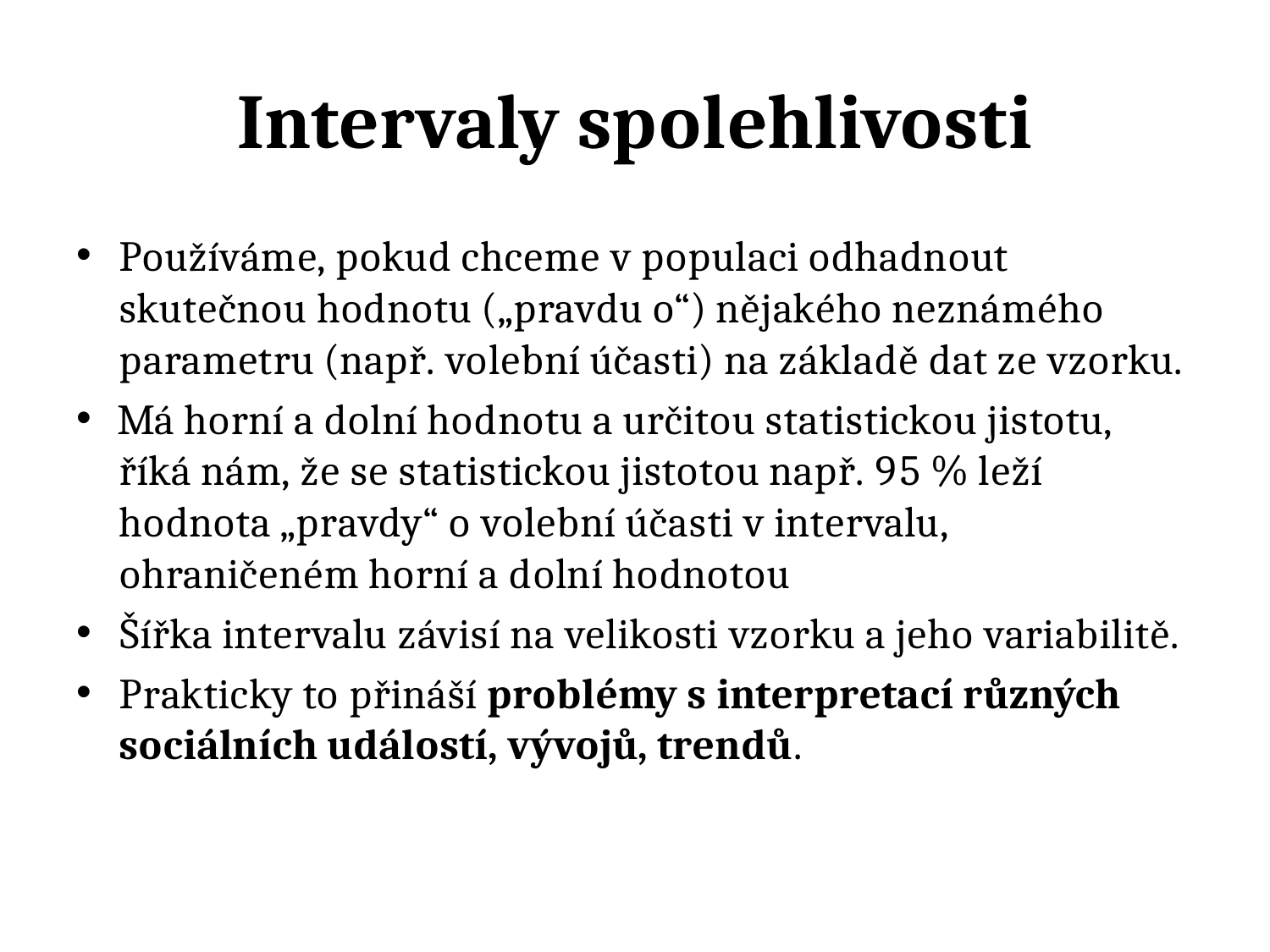

# Intervaly spolehlivosti
Používáme, pokud chceme v populaci odhadnout skutečnou hodnotu („pravdu o“) nějakého neznámého parametru (např. volební účasti) na základě dat ze vzorku.
Má horní a dolní hodnotu a určitou statistickou jistotu, říká nám, že se statistickou jistotou např. 95 % leží hodnota „pravdy“ o volební účasti v intervalu, ohraničeném horní a dolní hodnotou
Šířka intervalu závisí na velikosti vzorku a jeho variabilitě.
Prakticky to přináší problémy s interpretací různých sociálních událostí, vývojů, trendů.